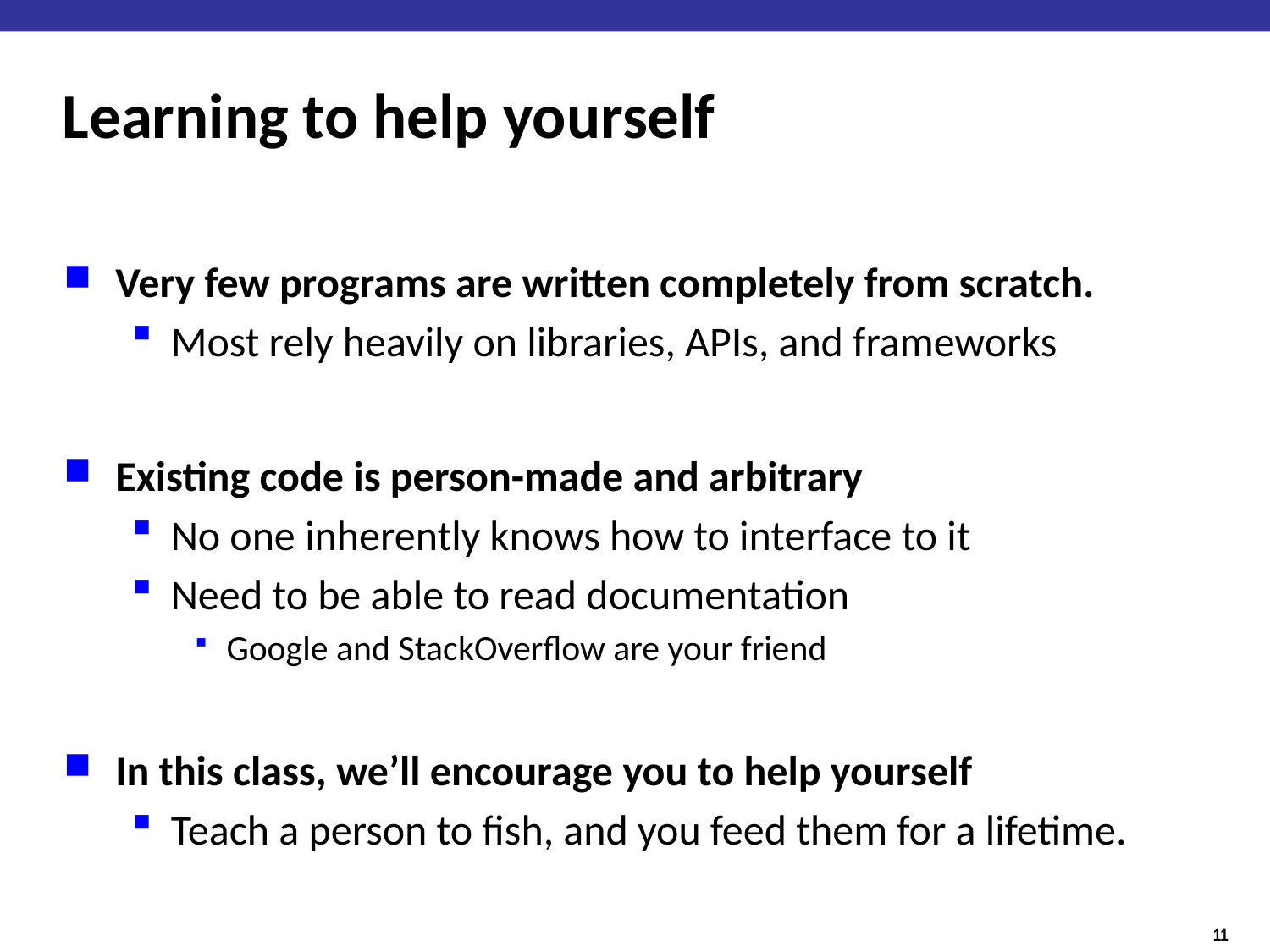

# Learning to help yourself

Very few programs are written completely from scratch.
Most rely heavily on libraries, APIs, and frameworks

Existing code is person-made and arbitrary
No one inherently knows how to interface to it
Need to be able to read documentation
Google and StackOverflow are your friend

In this class, we’ll encourage you to help yourself
Teach a person to fish, and you feed them for a lifetime.